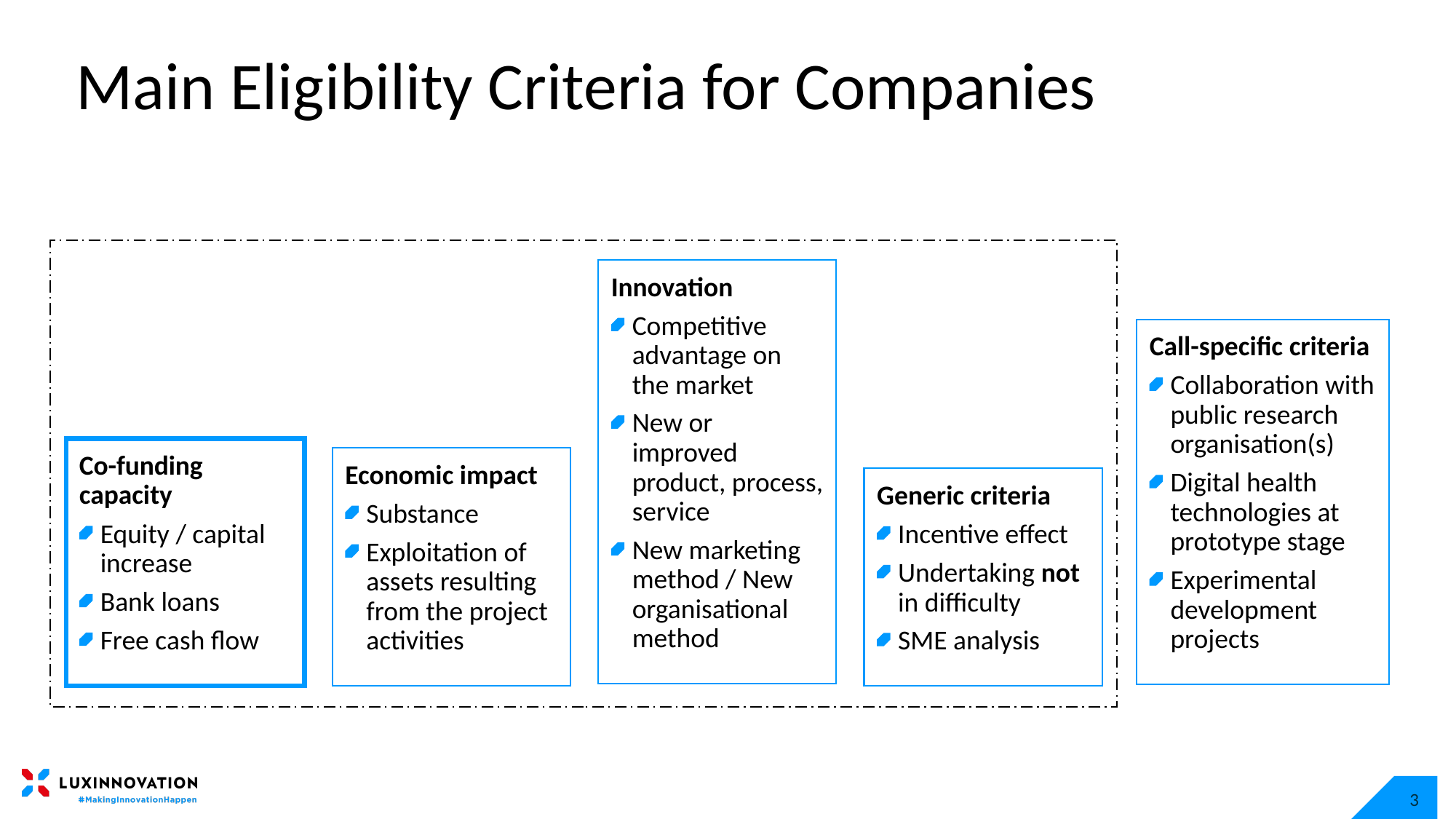

Main Eligibility Criteria for Companies

Innovation
Competitive advantage on the market
New or improved product, process, service
New marketing method / New organisational method
Call-specific criteria
Collaboration with public research organisation(s)
Digital health technologies at prototype stage
Experimental development projects
Co-funding
capacity
Equity / capital increase
Bank loans
Free cash flow
Economic impact
Substance
Exploitation of assets resulting from the project activities
Generic criteria
Incentive effect
Undertaking not in difficulty
SME analysis
3